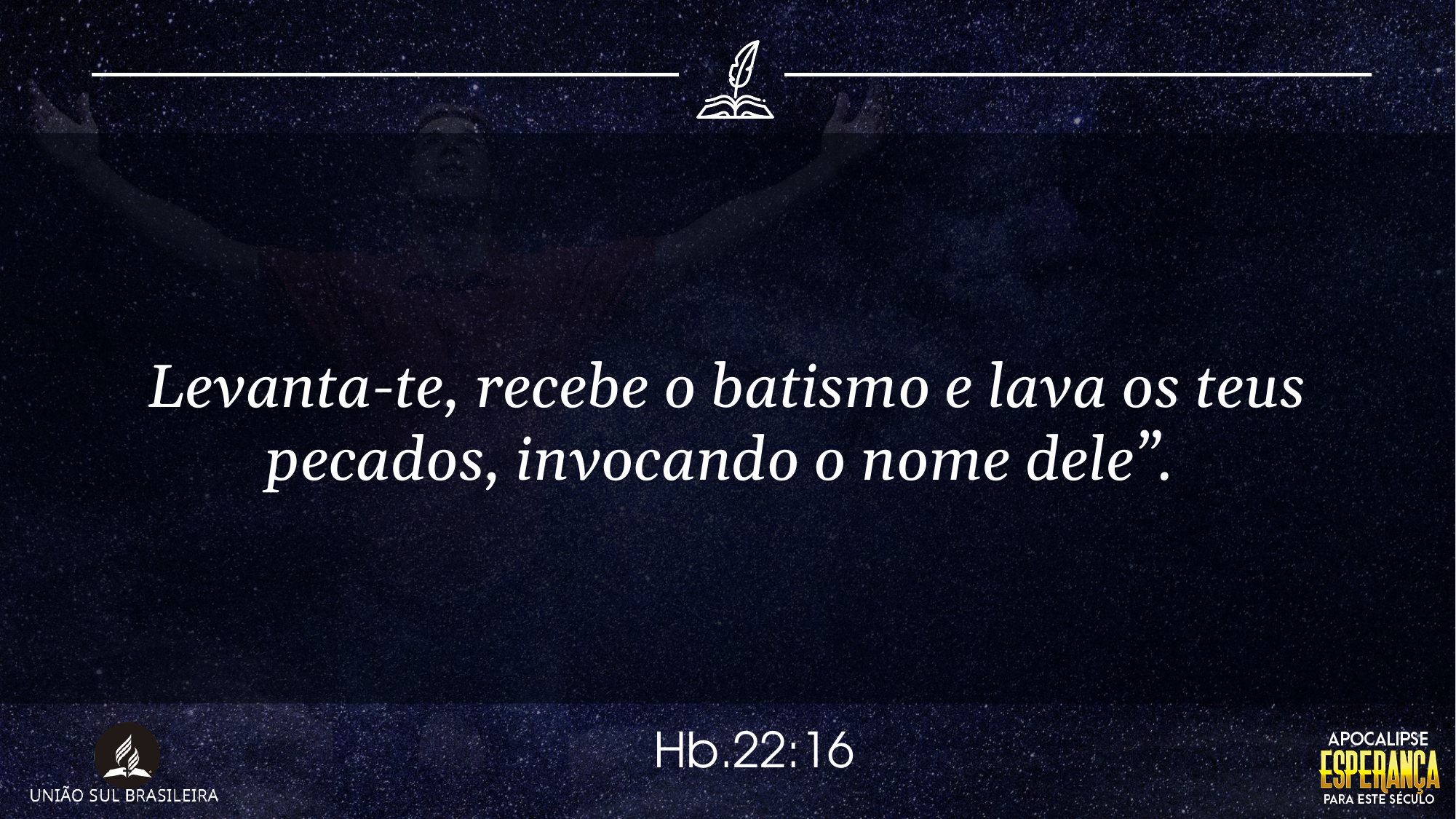

Levanta-te, recebe o batismo e lava os teus pecados, invocando o nome dele”.
Hb.22:16